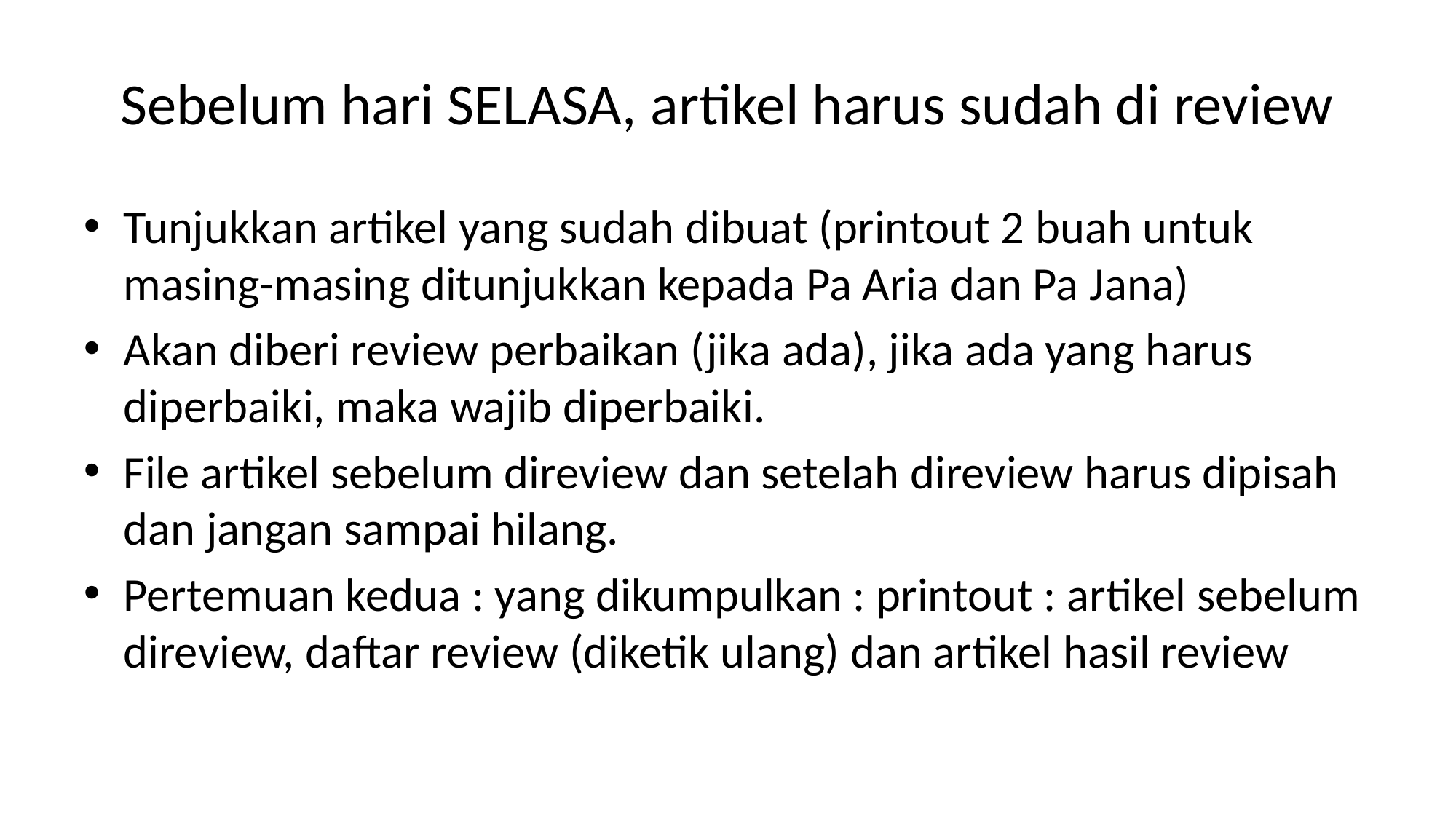

# Sebelum hari SELASA, artikel harus sudah di review
Tunjukkan artikel yang sudah dibuat (printout 2 buah untuk masing-masing ditunjukkan kepada Pa Aria dan Pa Jana)
Akan diberi review perbaikan (jika ada), jika ada yang harus diperbaiki, maka wajib diperbaiki.
File artikel sebelum direview dan setelah direview harus dipisah dan jangan sampai hilang.
Pertemuan kedua : yang dikumpulkan : printout : artikel sebelum direview, daftar review (diketik ulang) dan artikel hasil review